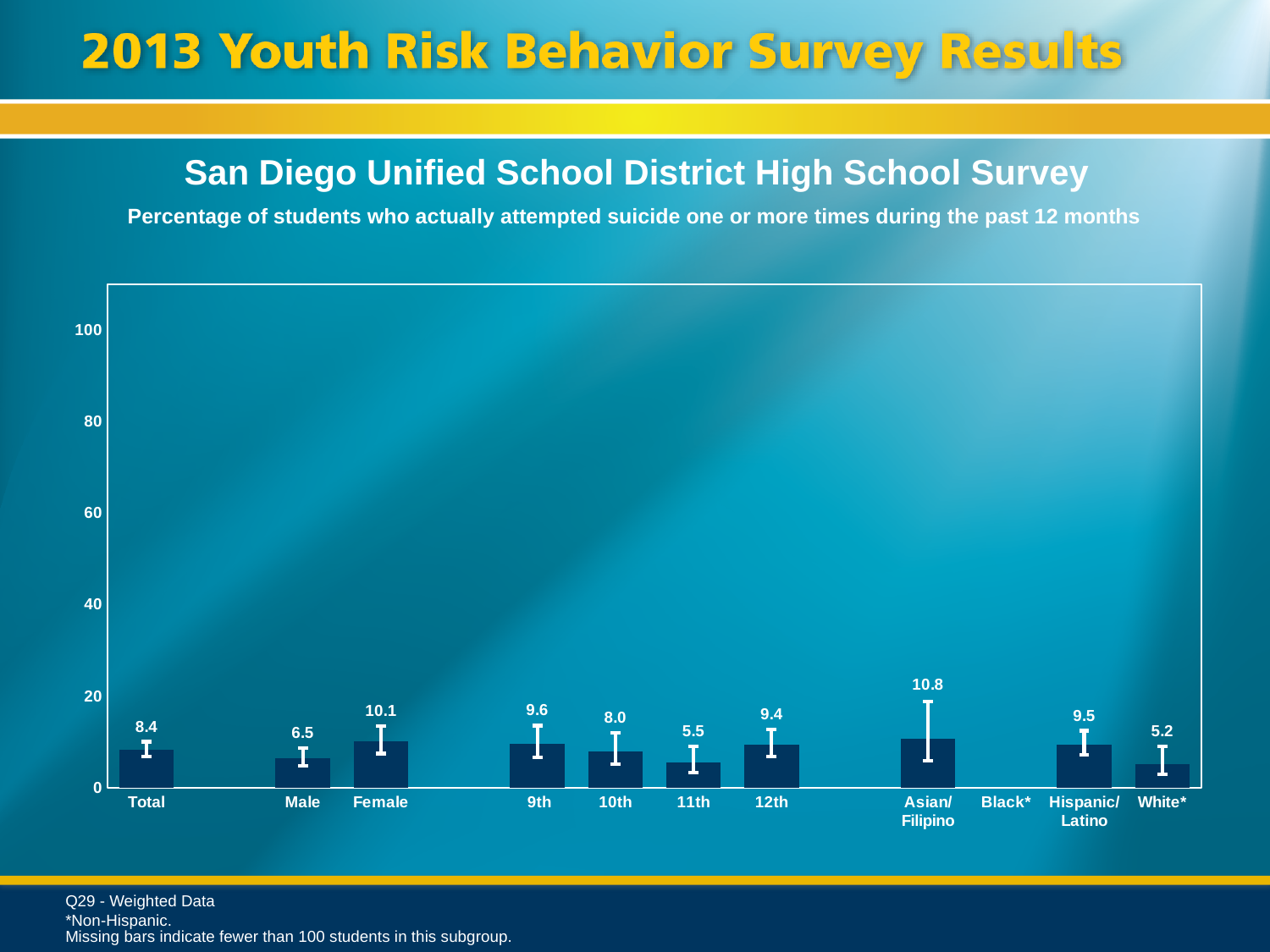

San Diego Unified School District High School Survey
Percentage of students who actually attempted suicide one or more times during the past 12 months

### Chart

| Category | Series 1 |
|---|---|
| Total | 8.4 |
|  | None |
| Male | 6.5 |
| Female | 10.1 |
|  | None |
|  9th | 9.6 |
| 10th | 8.0 |
| 11th | 5.5 |
| 12th | 9.4 |
|  | None |
| Asian/ Filipino | 10.8 |
| Black* | None |
| Hispanic/
Latino | 9.5 |
| White* | 5.2 |
Q29 - Weighted Data
*Non-Hispanic.
Missing bars indicate fewer than 100 students in this subgroup.